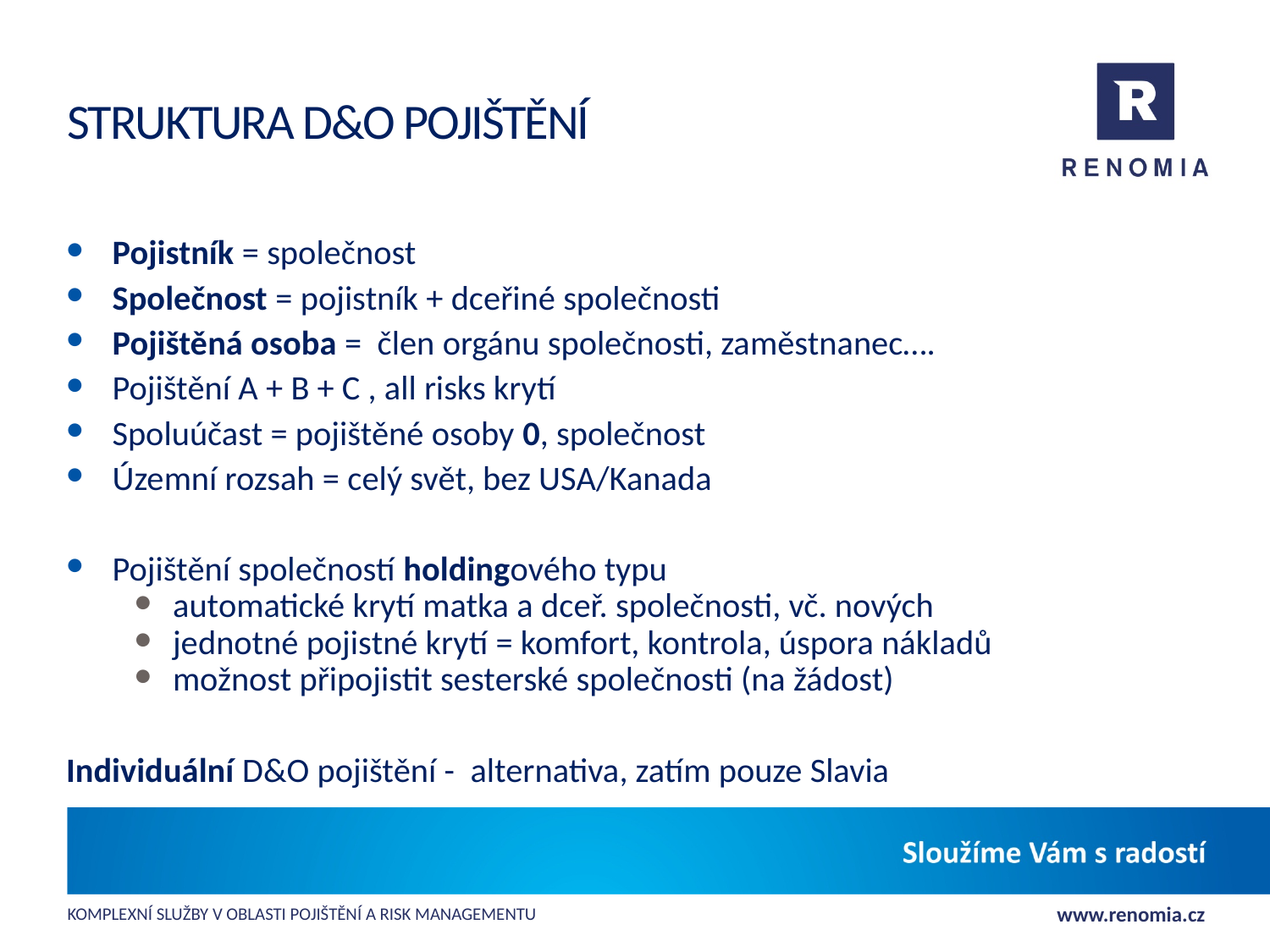

# Struktura D&O pojištění
Pojistník = společnost
Společnost = pojistník + dceřiné společnosti
Pojištěná osoba =  člen orgánu společnosti, zaměstnanec….
Pojištění A + B + C , all risks krytí
Spoluúčast = pojištěné osoby 0, společnost
Územní rozsah = celý svět, bez USA/Kanada

Pojištění společností holdingového typu
automatické krytí matka a dceř. společnosti, vč. nových
jednotné pojistné krytí = komfort, kontrola, úspora nákladů
možnost připojistit sesterské společnosti (na žádost)

Individuální D&O pojištění -  alternativa, zatím pouze Slavia